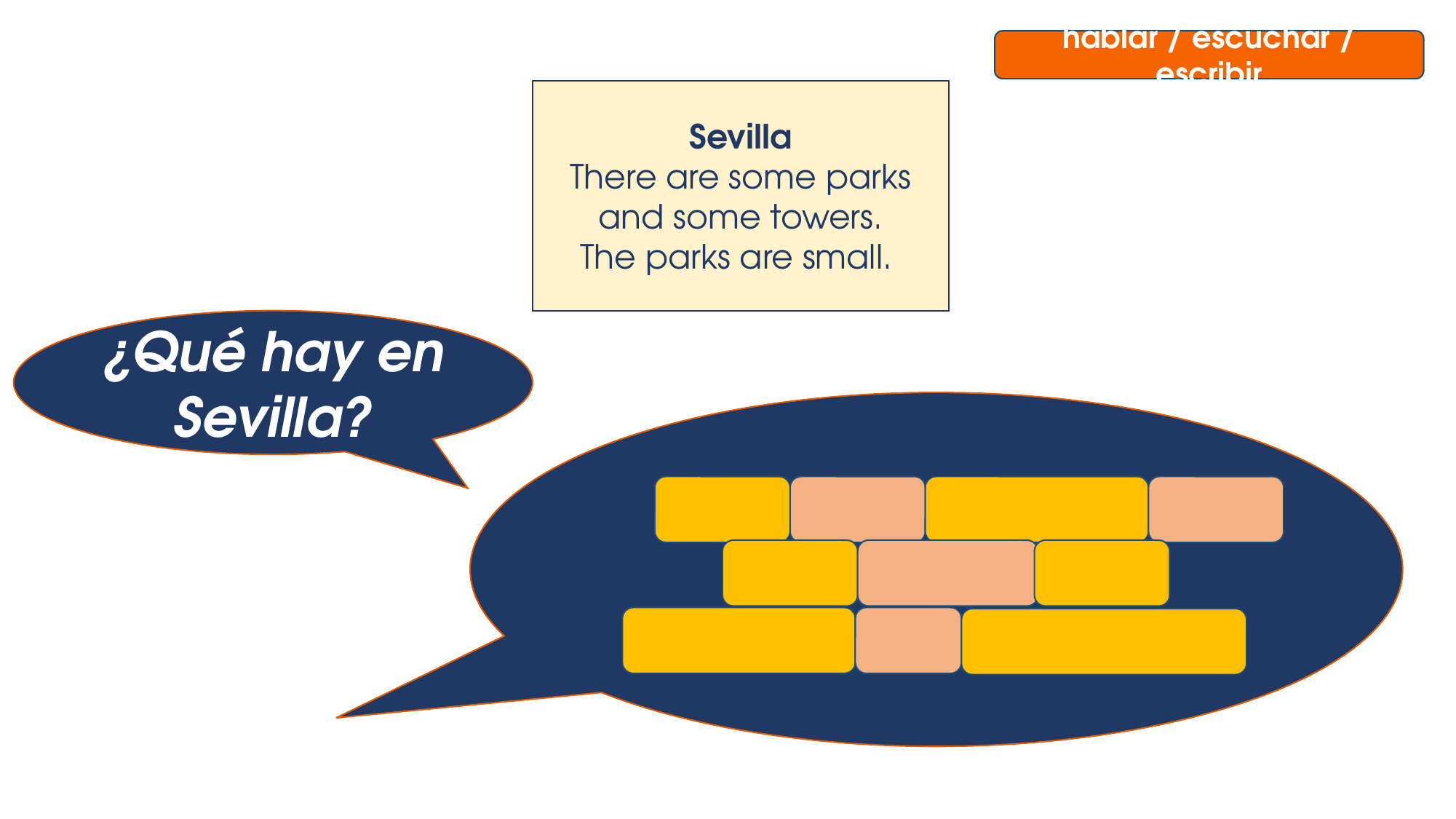

hablar / escuchar / escribir
# hablar / escuchar / escribir
Sevilla
There are some parks and some towers.
The parks are small.
¿Qué hay en Sevilla?
Hay unos parques y unas torres.  Los parques son pequeños.